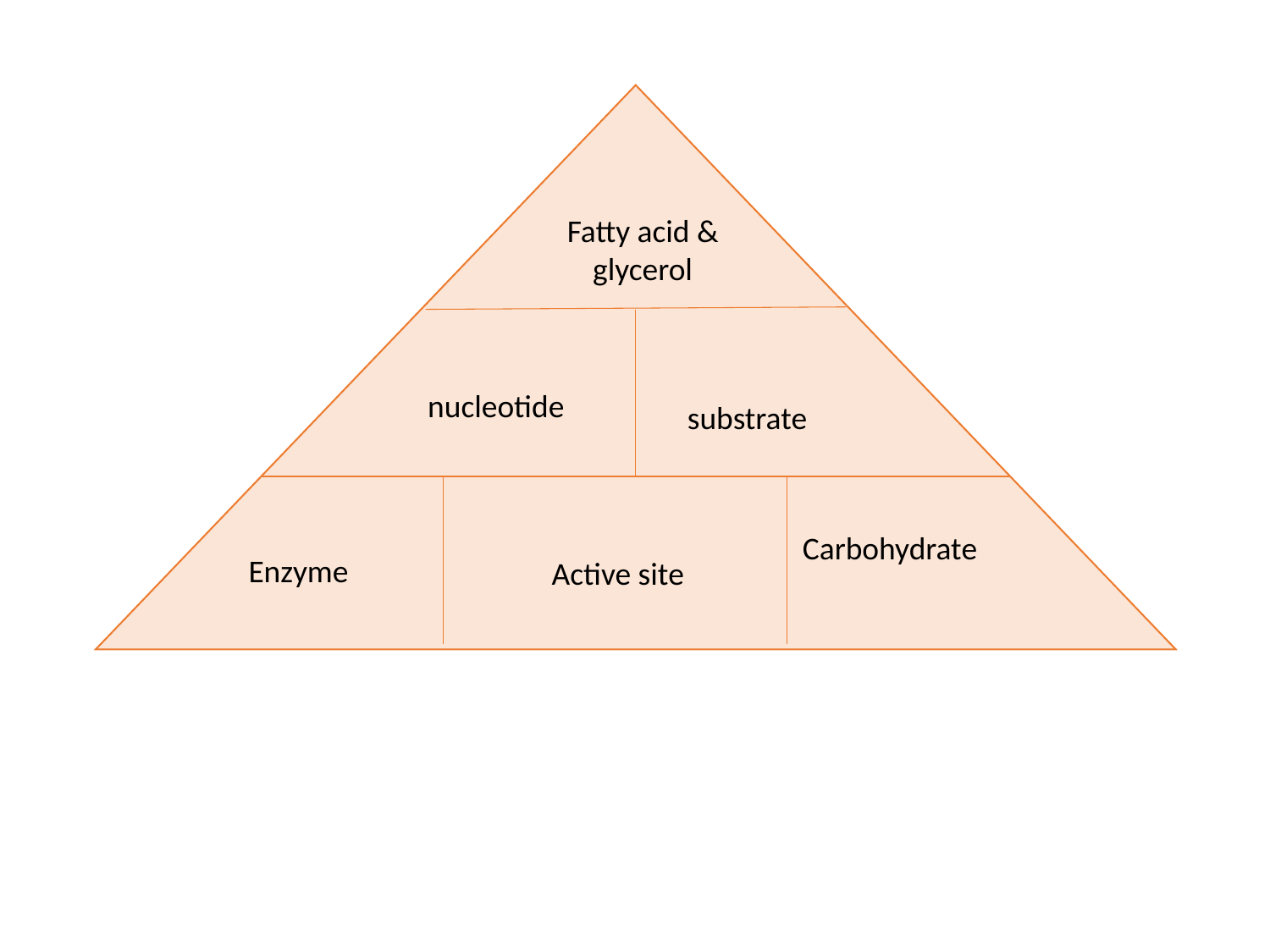

Fatty acid & glycerol
nucleotide
substrate
Carbohydrate
Enzyme
Active site